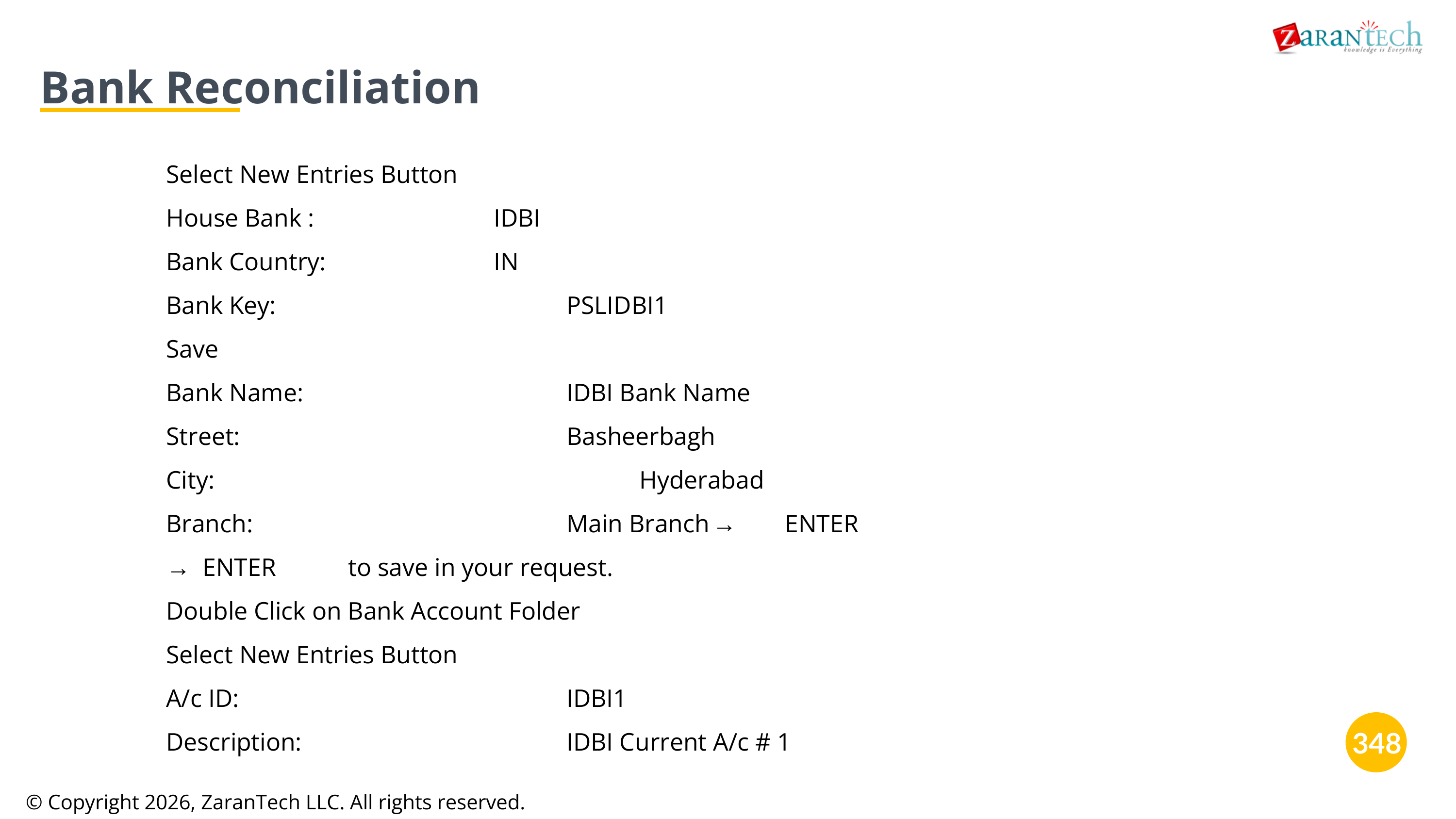

Bank Reconciliation

Select New Entries Button
House Bank :			IDBI
Bank Country:			IN
Bank Key:				PSLIDBI1
Save
Bank Name:				IDBI Bank Name
Street:					Basheerbagh
City:						Hyderabad
Branch:					Main Branch	→	ENTER
→	ENTER	to save in your request.
Double Click on Bank Account Folder
Select New Entries Button
A/c ID:					IDBI1
Description:				IDBI Current A/c # 1
348
348
© Copyright 2026, ZaranTech LLC. All rights reserved.